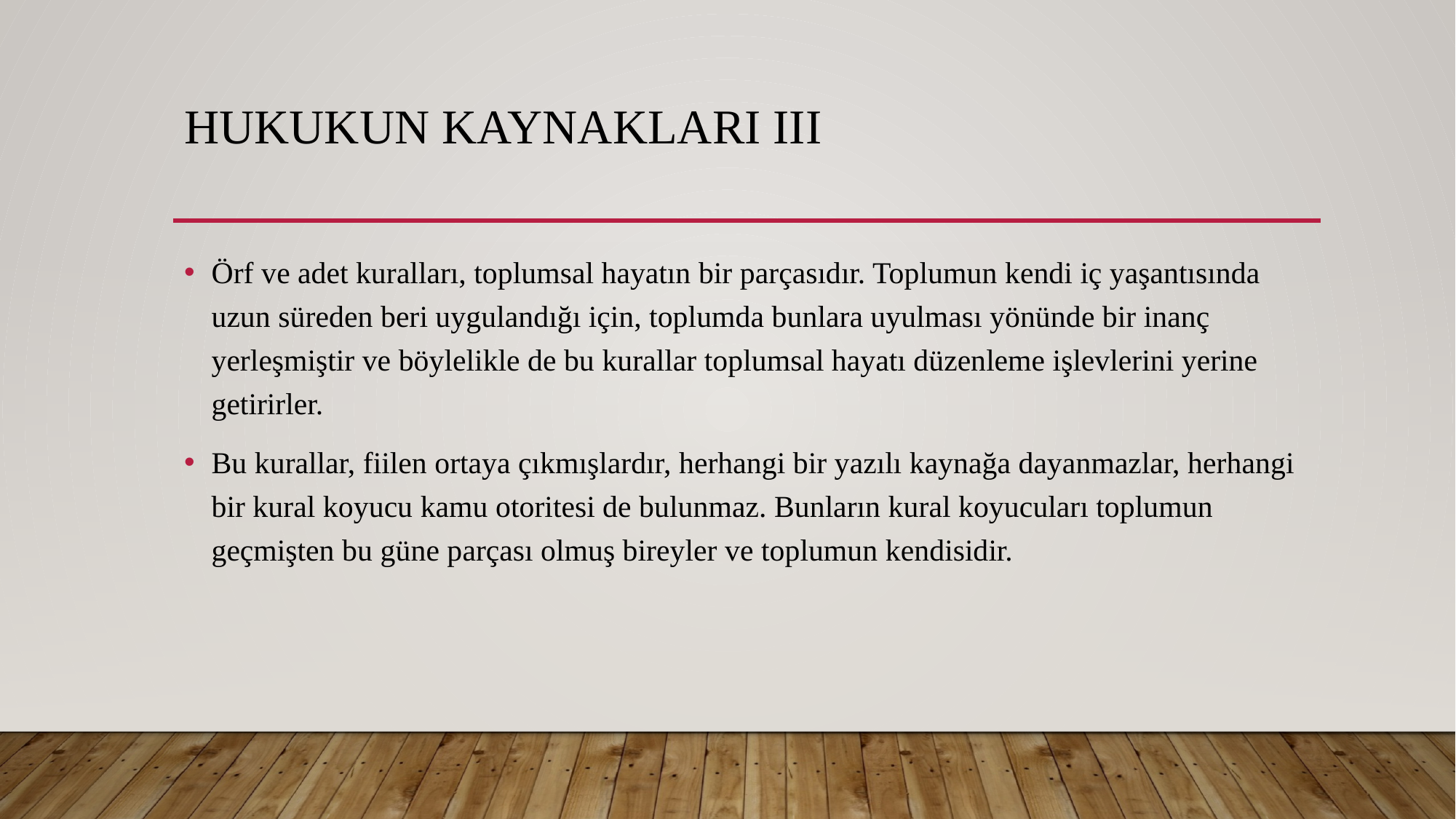

# Hukukun Kaynakları III
Örf ve adet kuralları, toplumsal hayatın bir parçasıdır. Toplumun kendi iç yaşantısında uzun süreden beri uygulandığı için, toplumda bunlara uyulması yönünde bir inanç yerleşmiştir ve böylelikle de bu kurallar toplumsal hayatı düzenleme işlevlerini yerine getirirler.
Bu kurallar, fiilen ortaya çıkmışlardır, herhangi bir yazılı kaynağa dayanmazlar, herhangi bir kural koyucu kamu otoritesi de bulunmaz. Bunların kural koyucuları toplumun geçmişten bu güne parçası olmuş bireyler ve toplumun kendisidir.